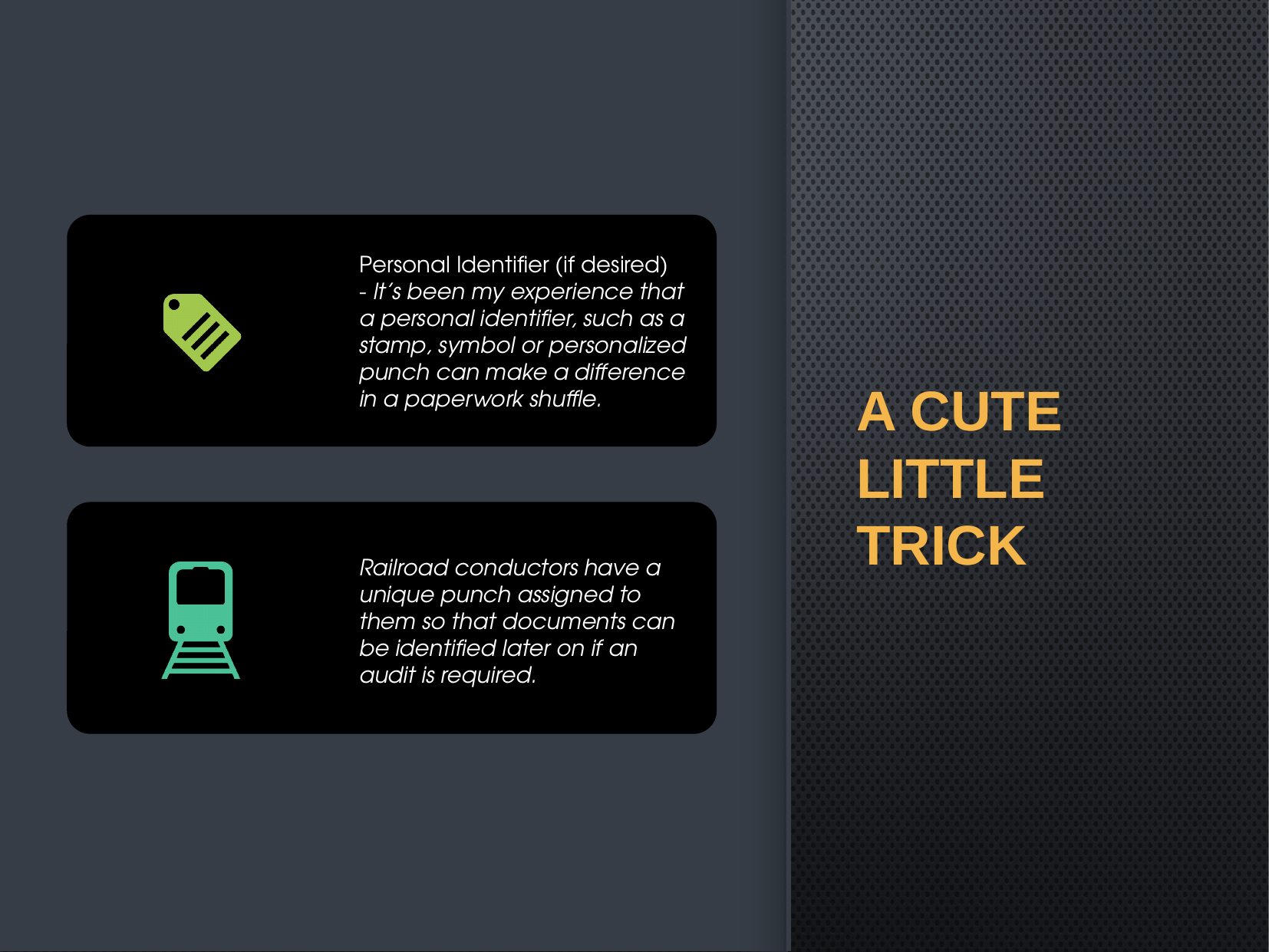

A Cute Little Trick
Personal Identifier (if desired)
- It’s been my experience that a personal identifier, such as a stamp, symbol or personalized punch can make a difference in a paperwork shuffle.
Railroad conductors have a unique punch assigned to them so that documents can be identified later on if an audit is required.